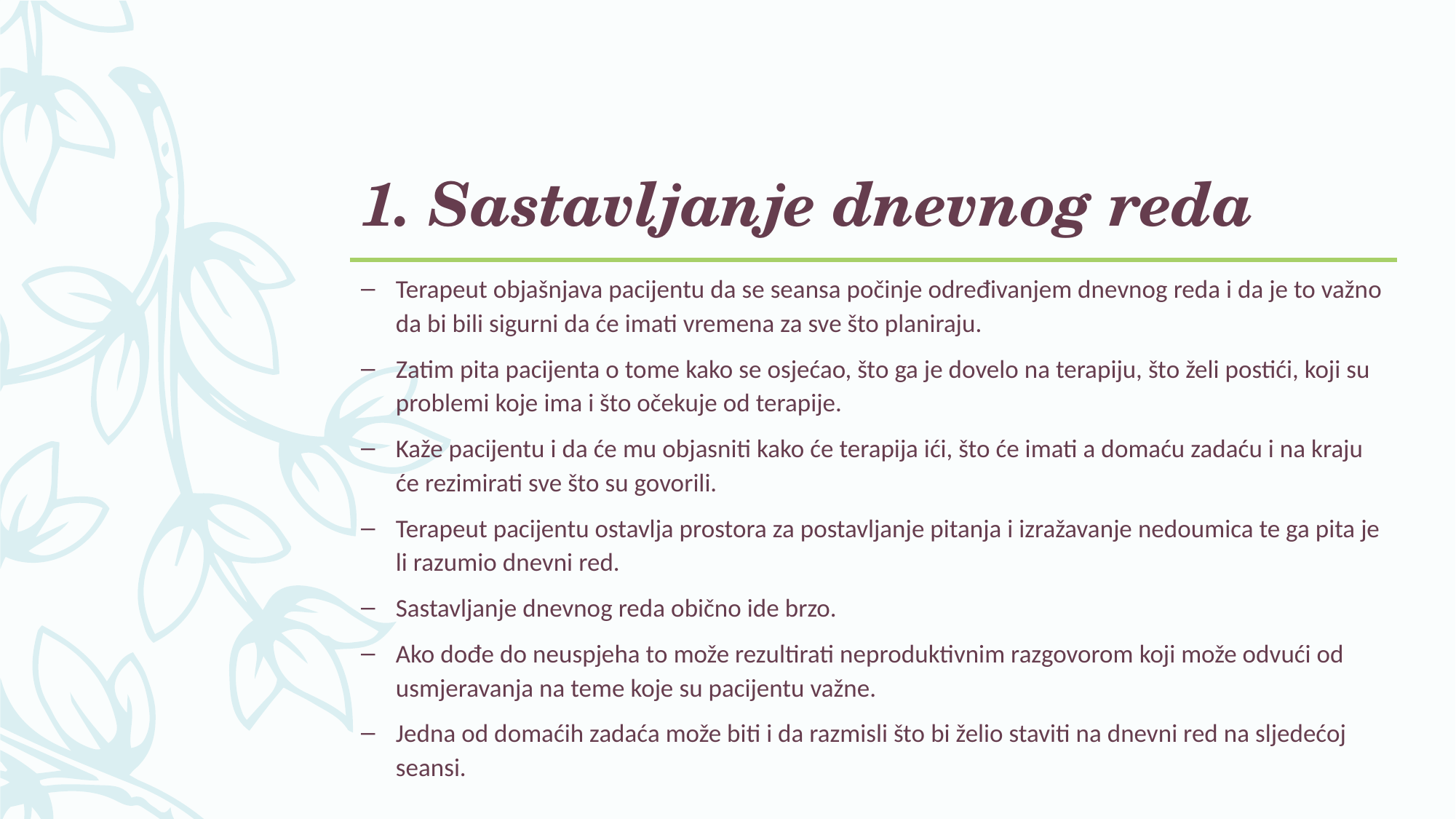

# 1. Sastavljanje dnevnog reda
Terapeut objašnjava pacijentu da se seansa počinje određivanjem dnevnog reda i da je to važno da bi bili sigurni da će imati vremena za sve što planiraju.
Zatim pita pacijenta o tome kako se osjećao, što ga je dovelo na terapiju, što želi postići, koji su problemi koje ima i što očekuje od terapije.
Kaže pacijentu i da će mu objasniti kako će terapija ići, što će imati a domaću zadaću i na kraju će rezimirati sve što su govorili.
Terapeut pacijentu ostavlja prostora za postavljanje pitanja i izražavanje nedoumica te ga pita je li razumio dnevni red.
Sastavljanje dnevnog reda obično ide brzo.
Ako dođe do neuspjeha to može rezultirati neproduktivnim razgovorom koji može odvući od usmjeravanja na teme koje su pacijentu važne.
Jedna od domaćih zadaća može biti i da razmisli što bi želio staviti na dnevni red na sljedećoj seansi.